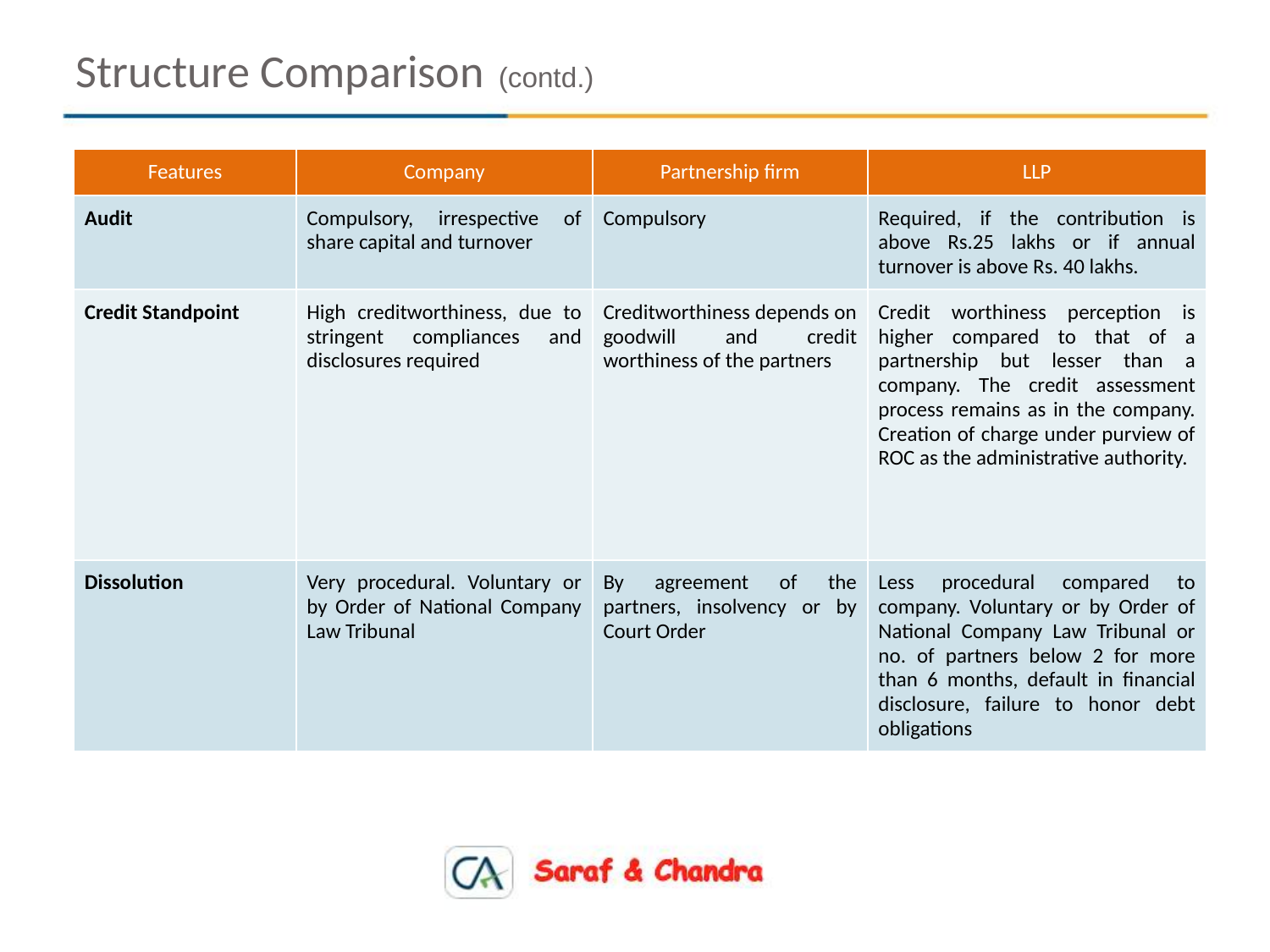

Structure Comparison (contd.)
| Features | Company | Partnership firm | LLP |
| --- | --- | --- | --- |
| Audit | Compulsory, irrespective of share capital and turnover | Compulsory | Required, if the contribution is above Rs.25 lakhs or if annual turnover is above Rs. 40 lakhs. |
| Credit Standpoint | High creditworthiness, due to stringent compliances and disclosures required | Creditworthiness depends on goodwill and credit worthiness of the partners | Credit worthiness perception is higher compared to that of a partnership but lesser than a company. The credit assessment process remains as in the company. Creation of charge under purview of ROC as the administrative authority. |
| Dissolution | Very procedural. Voluntary or by Order of National Company Law Tribunal | By agreement of the partners, insolvency or by Court Order | Less procedural compared to company. Voluntary or by Order of National Company Law Tribunal or no. of partners below 2 for more than 6 months, default in financial disclosure, failure to honor debt obligations |